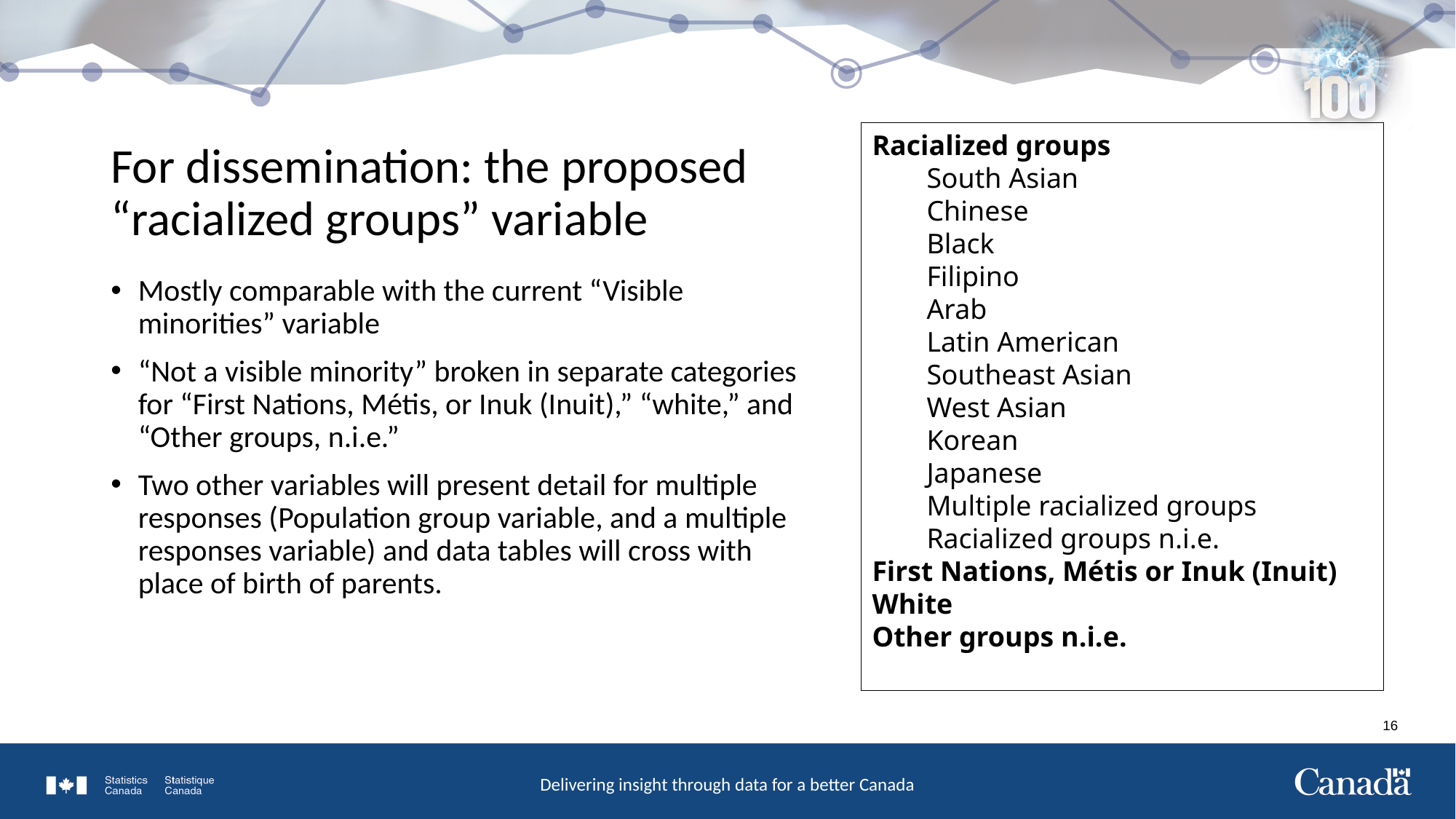

Racialized groups
South Asian
Chinese
Black
Filipino
Arab
Latin American
Southeast Asian
West Asian
Korean
Japanese
Multiple racialized groups
Racialized groups n.i.e.
First Nations, Métis or Inuk (Inuit)
White
Other groups n.i.e.

# For dissemination: the proposed “racialized groups” variable
Mostly comparable with the current “Visible minorities” variable
“Not a visible minority” broken in separate categories for “First Nations, Métis, or Inuk (Inuit),” “white,” and “Other groups, n.i.e.”
Two other variables will present detail for multiple responses (Population group variable, and a multiple responses variable) and data tables will cross with place of birth of parents.
16